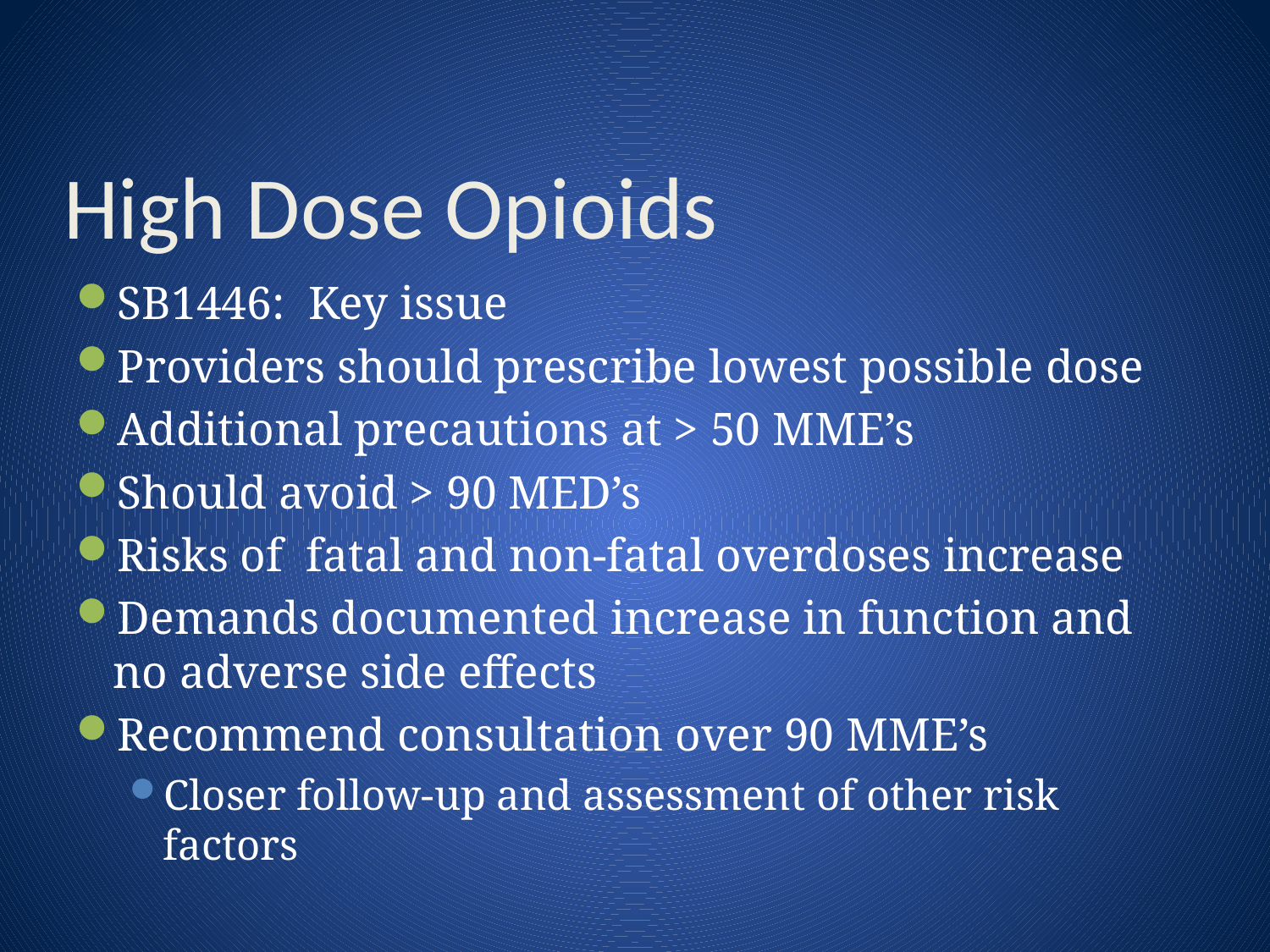

# High Dose Opioids
SB1446:  Key issue
Providers should prescribe lowest possible dose
Additional precautions at > 50 MME’s
Should avoid > 90 MED’s
Risks of  fatal and non-fatal overdoses increase
Demands documented increase in function and no adverse side effects
Recommend consultation over 90 MME’s
Closer follow-up and assessment of other risk factors